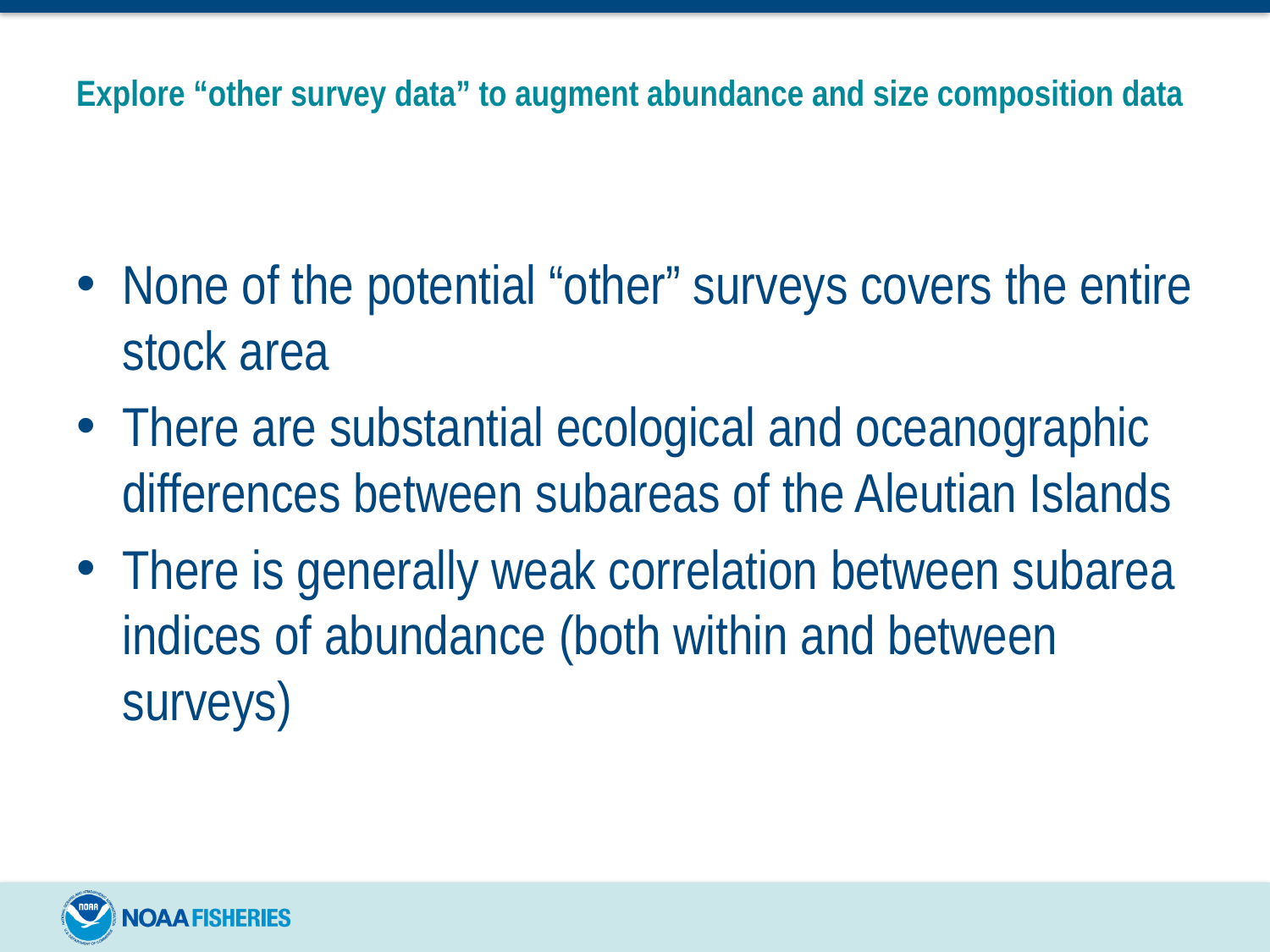

# Explore “other survey data” to augment abundance and size composition data
None of the potential “other” surveys covers the entire stock area
There are substantial ecological and oceanographic differences between subareas of the Aleutian Islands
There is generally weak correlation between subarea indices of abundance (both within and between surveys)